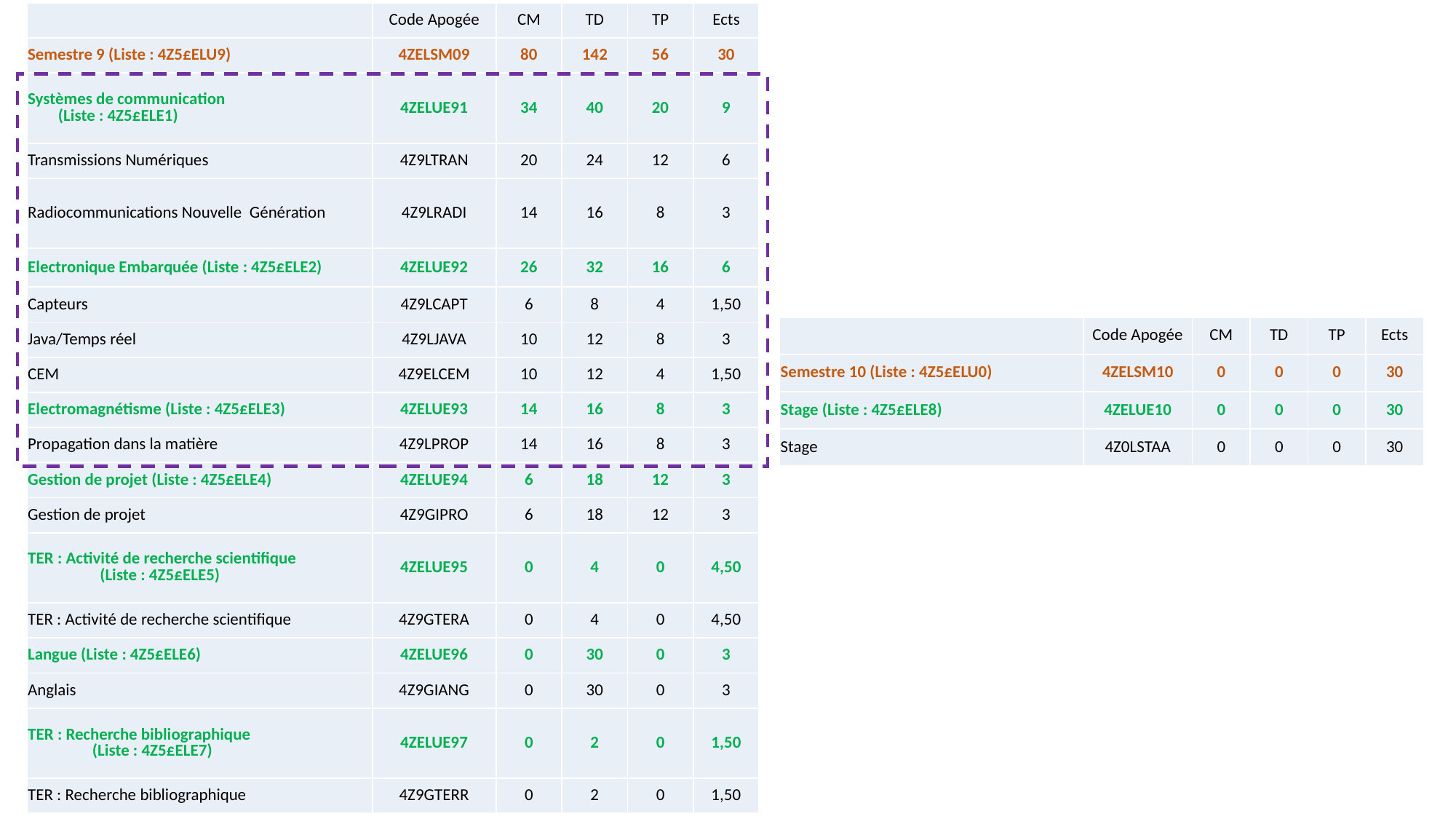

|  | Code Apogée | CM | TD | TP | Ects |
| --- | --- | --- | --- | --- | --- |
| Semestre 9 (Liste : 4Z5£ELU9) | 4ZELSM09 | 80 | 142 | 56 | 30 |
| Systèmes de communication (Liste : 4Z5£ELE1) | 4ZELUE91 | 34 | 40 | 20 | 9 |
| Transmissions Numériques | 4Z9LTRAN | 20 | 24 | 12 | 6 |
| Radiocommunications Nouvelle Génération | 4Z9LRADI | 14 | 16 | 8 | 3 |
| Electronique Embarquée (Liste : 4Z5£ELE2) | 4ZELUE92 | 26 | 32 | 16 | 6 |
| Capteurs | 4Z9LCAPT | 6 | 8 | 4 | 1,50 |
| Java/Temps réel | 4Z9LJAVA | 10 | 12 | 8 | 3 |
| CEM | 4Z9ELCEM | 10 | 12 | 4 | 1,50 |
| Electromagnétisme (Liste : 4Z5£ELE3) | 4ZELUE93 | 14 | 16 | 8 | 3 |
| Propagation dans la matière | 4Z9LPROP | 14 | 16 | 8 | 3 |
| Gestion de projet (Liste : 4Z5£ELE4) | 4ZELUE94 | 6 | 18 | 12 | 3 |
| Gestion de projet | 4Z9GIPRO | 6 | 18 | 12 | 3 |
| TER : Activité de recherche scientifique (Liste : 4Z5£ELE5) | 4ZELUE95 | 0 | 4 | 0 | 4,50 |
| TER : Activité de recherche scientifique | 4Z9GTERA | 0 | 4 | 0 | 4,50 |
| Langue (Liste : 4Z5£ELE6) | 4ZELUE96 | 0 | 30 | 0 | 3 |
| Anglais | 4Z9GIANG | 0 | 30 | 0 | 3 |
| TER : Recherche bibliographique (Liste : 4Z5£ELE7) | 4ZELUE97 | 0 | 2 | 0 | 1,50 |
| TER : Recherche bibliographique | 4Z9GTERR | 0 | 2 | 0 | 1,50 |

|  | Code Apogée | CM | TD | TP | Ects |
| --- | --- | --- | --- | --- | --- |
| Semestre 10 (Liste : 4Z5£ELU0) | 4ZELSM10 | 0 | 0 | 0 | 30 |
| Stage (Liste : 4Z5£ELE8) | 4ZELUE10 | 0 | 0 | 0 | 30 |
| Stage | 4Z0LSTAA | 0 | 0 | 0 | 30 |